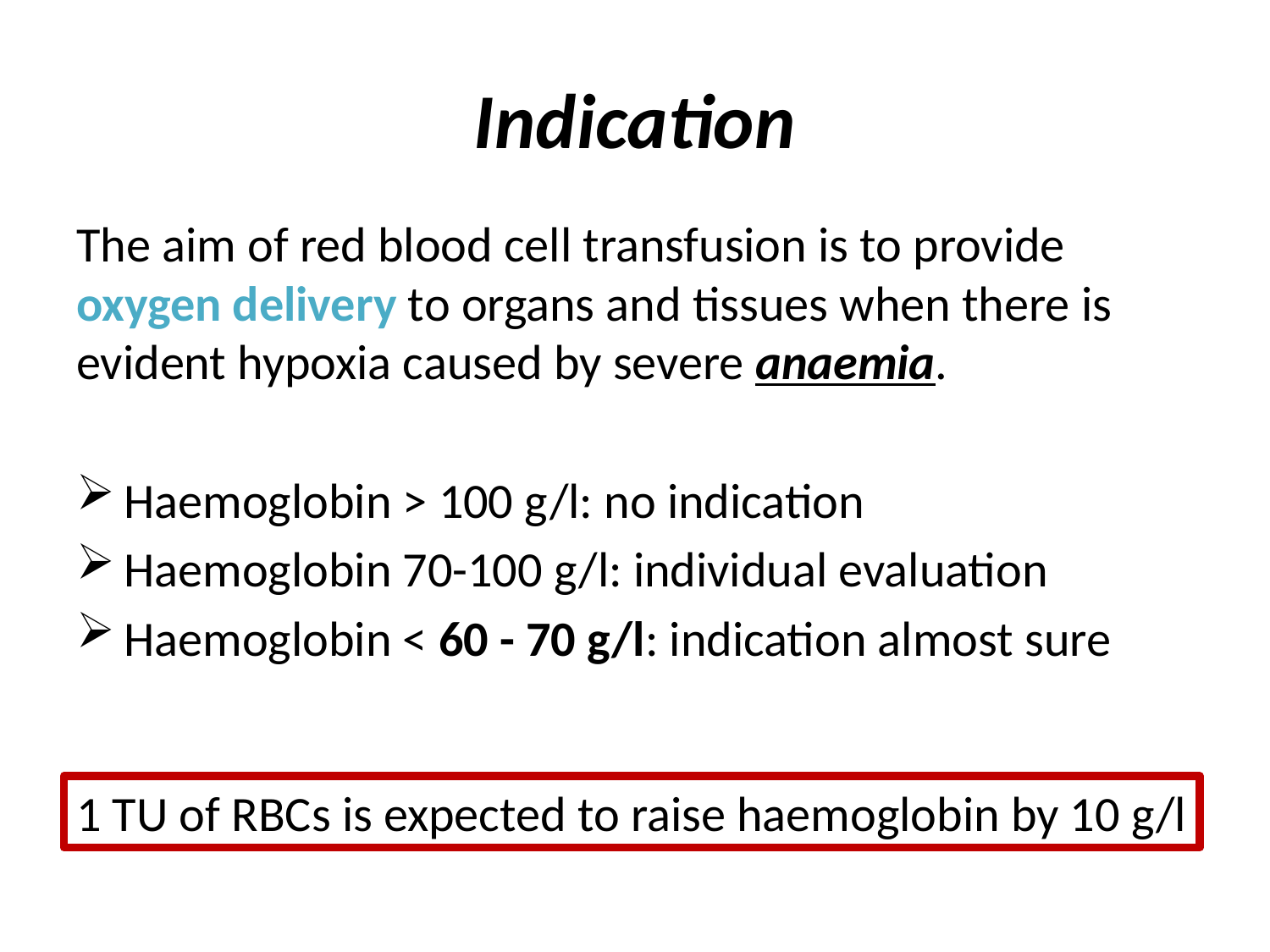

# Indication
The aim of red blood cell transfusion is to provide oxygen delivery to organs and tissues when there is evident hypoxia caused by severe anaemia.

Haemoglobin > 100 g/l: no indication
Haemoglobin 70-100 g/l: individual evaluation
Haemoglobin < 60 - 70 g/l: indication almost sure

1 TU of RBCs is expected to raise haemoglobin by 10 g/l